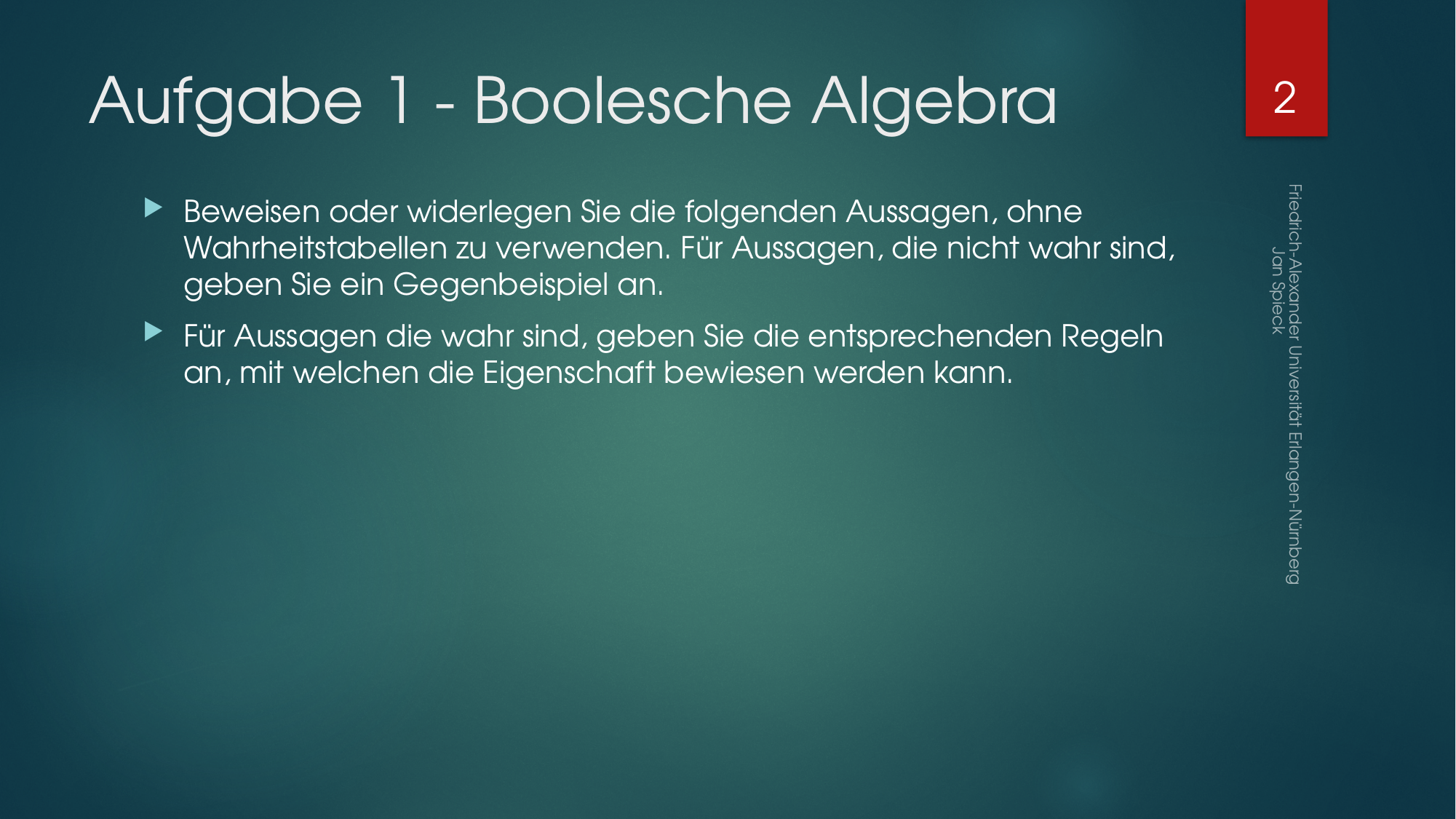

2
# Aufgabe 1 - Boolesche Algebra
Beweisen oder widerlegen Sie die folgenden Aussagen, ohne Wahrheitstabellen zu verwenden. Für Aussagen, die nicht wahr sind, geben Sie ein Gegenbeispiel an.
Für Aussagen die wahr sind, geben Sie die entsprechenden Regeln an, mit welchen die Eigenschaft bewiesen werden kann.
Friedrich-Alexander Universität Erlangen-Nürnberg                      Jan Spieck